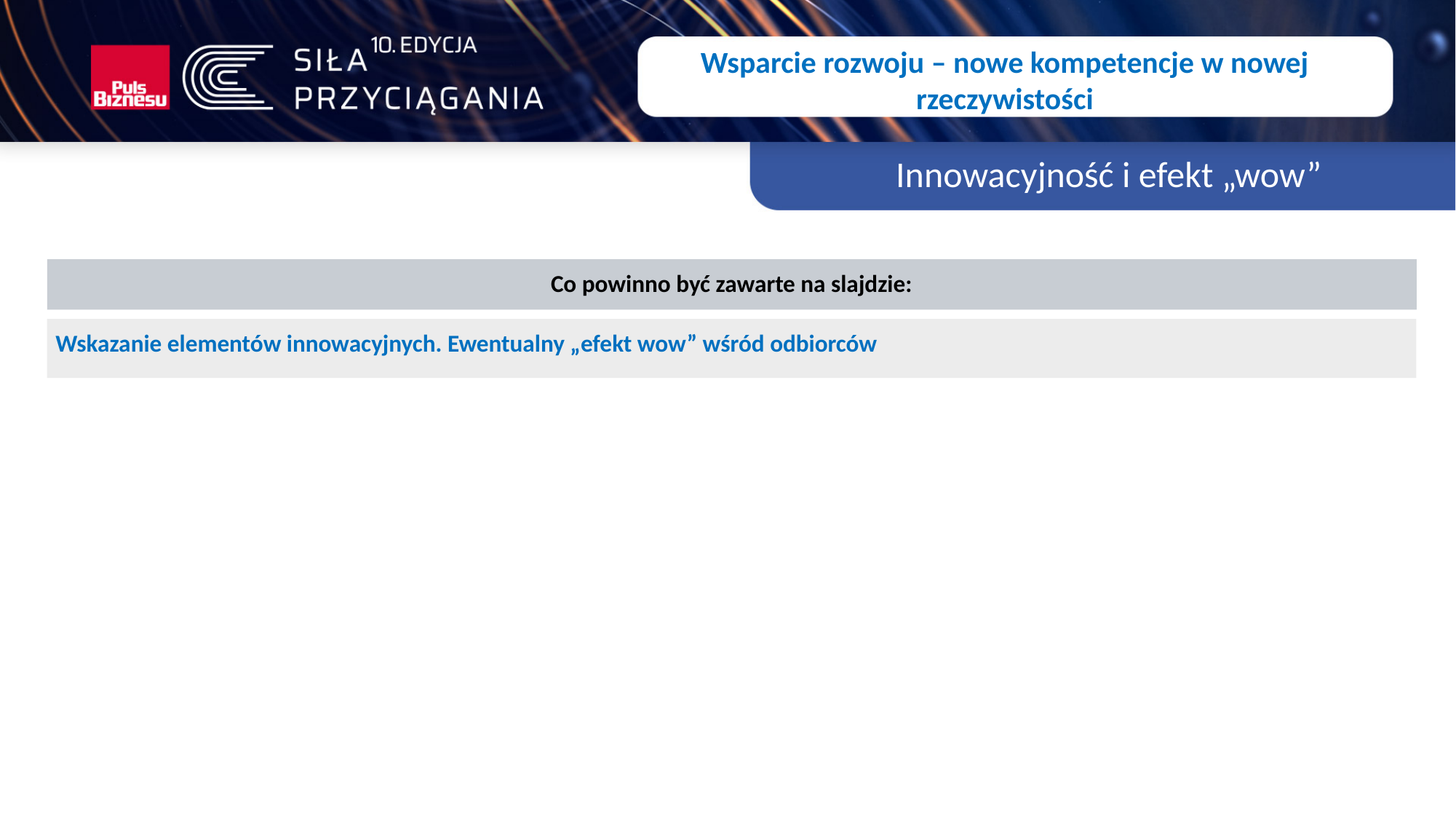

Wsparcie rozwoju – nowe kompetencje w nowej rzeczywistości
Innowacyjność i efekt „wow”
Co powinno być zawarte na slajdzie:
Wskazanie elementów innowacyjnych. Ewentualny „efekt wow” wśród odbiorców